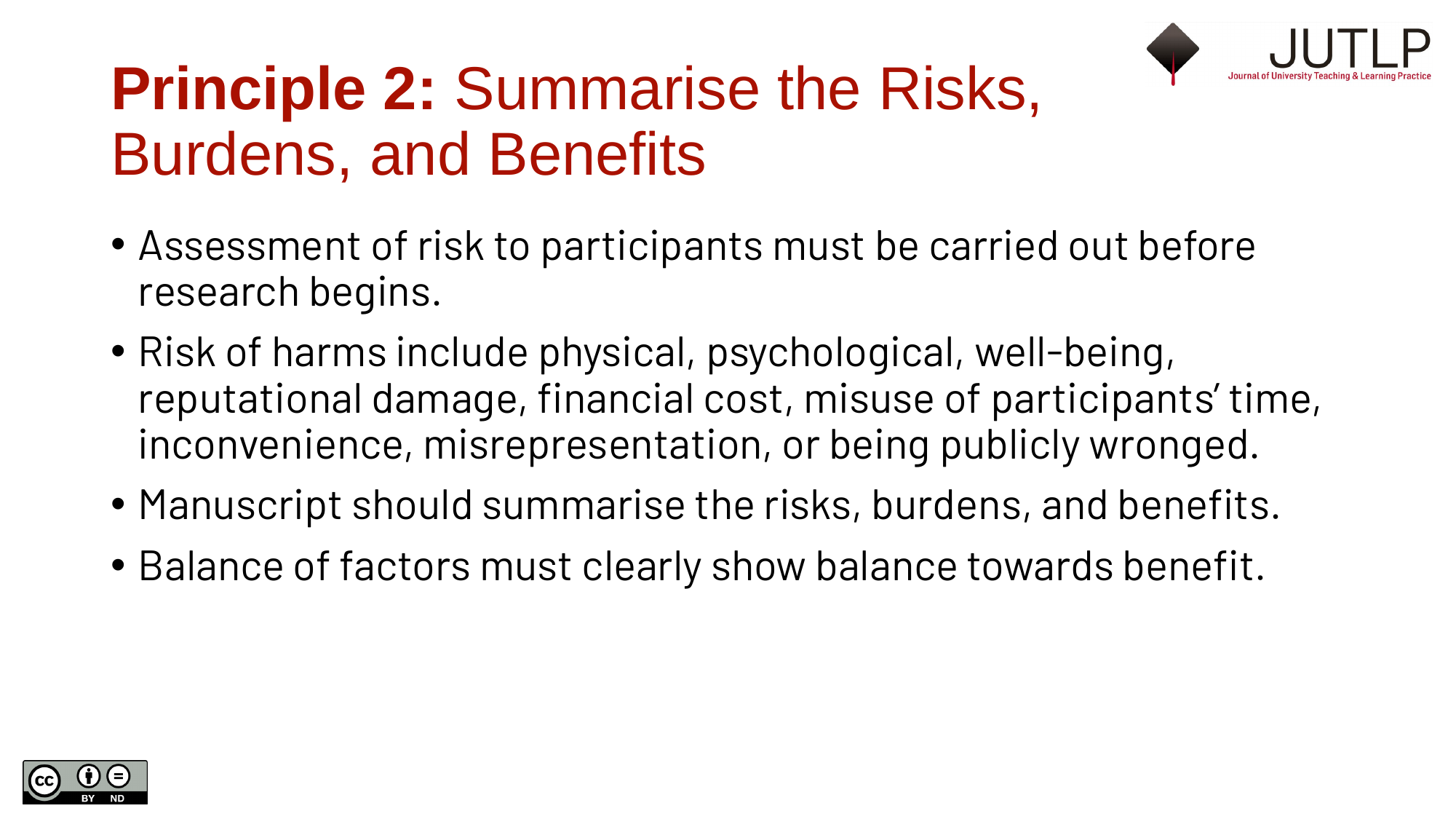

# Principle 2: Summarise the Risks, Burdens, and Benefits
Assessment of risk to participants must be carried out before research begins.
Risk of harms include physical, psychological, well-being, reputational damage, financial cost, misuse of participants’ time, inconvenience, misrepresentation, or being publicly wronged.
Manuscript should summarise the risks, burdens, and benefits.
Balance of factors must clearly show balance towards benefit.